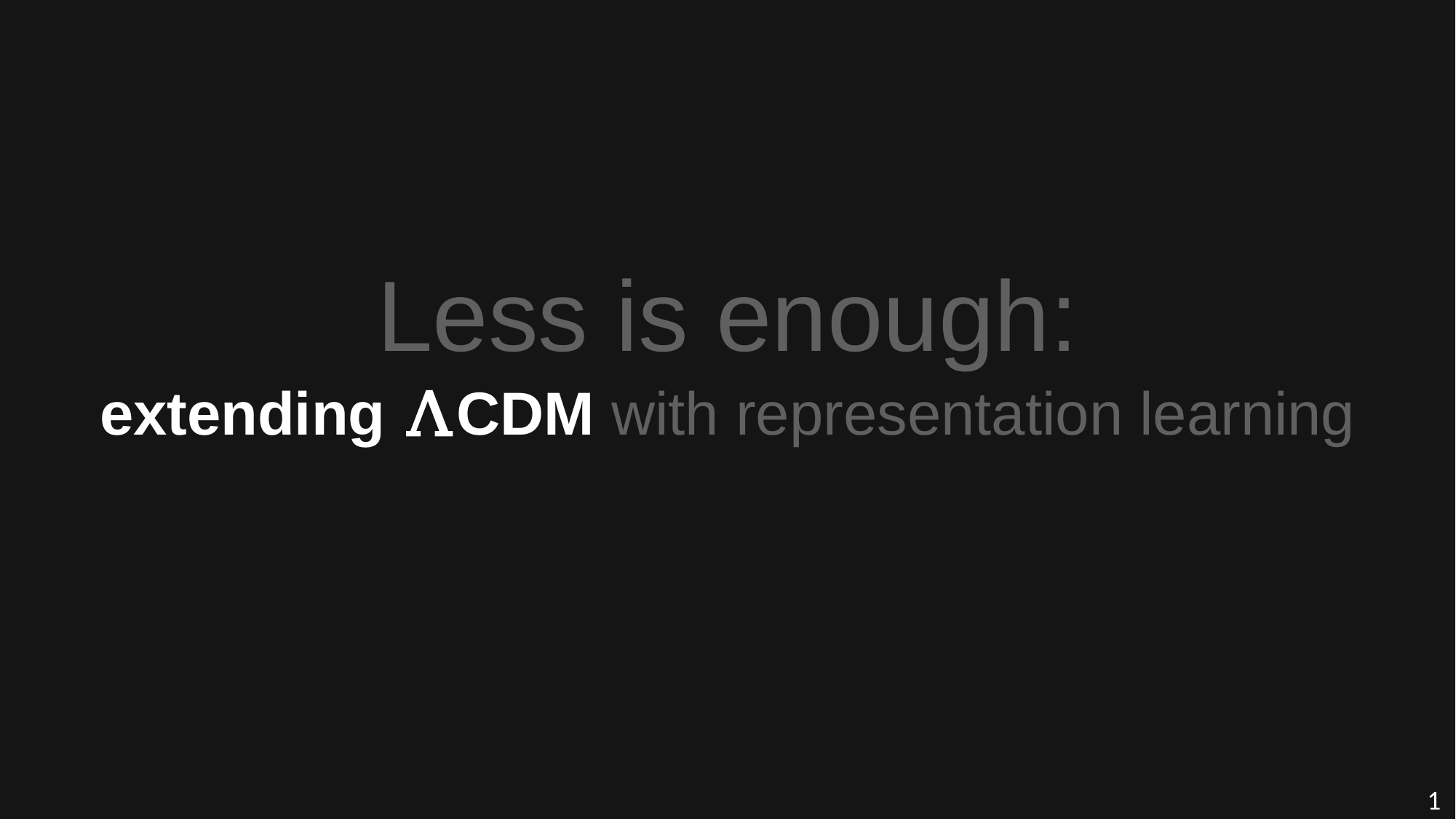

Less is enough:
extending ΛCDM with representation learning

1